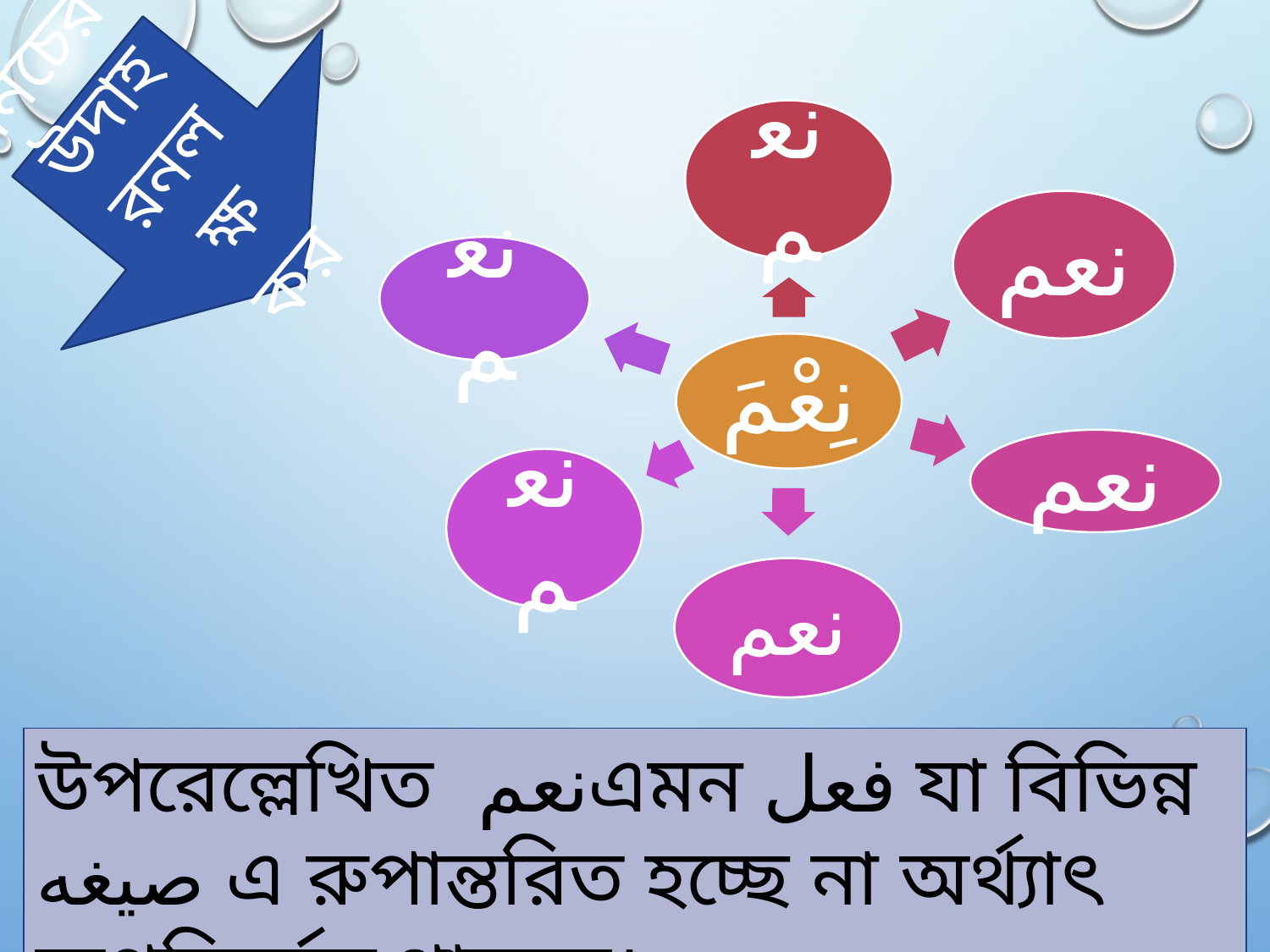

নিচের উদাহরনলক্ষ কর
نِعْمَ

نعم

نعم

نعم

نعم

نعم

نعم
উপরেল্লেখিত  نعمএমন فعل যা বিভিন্ন  صيغه এ রুপান্তরিত হচ্ছে না অর্থ্যাৎ অপরিবর্তন থাকছে।